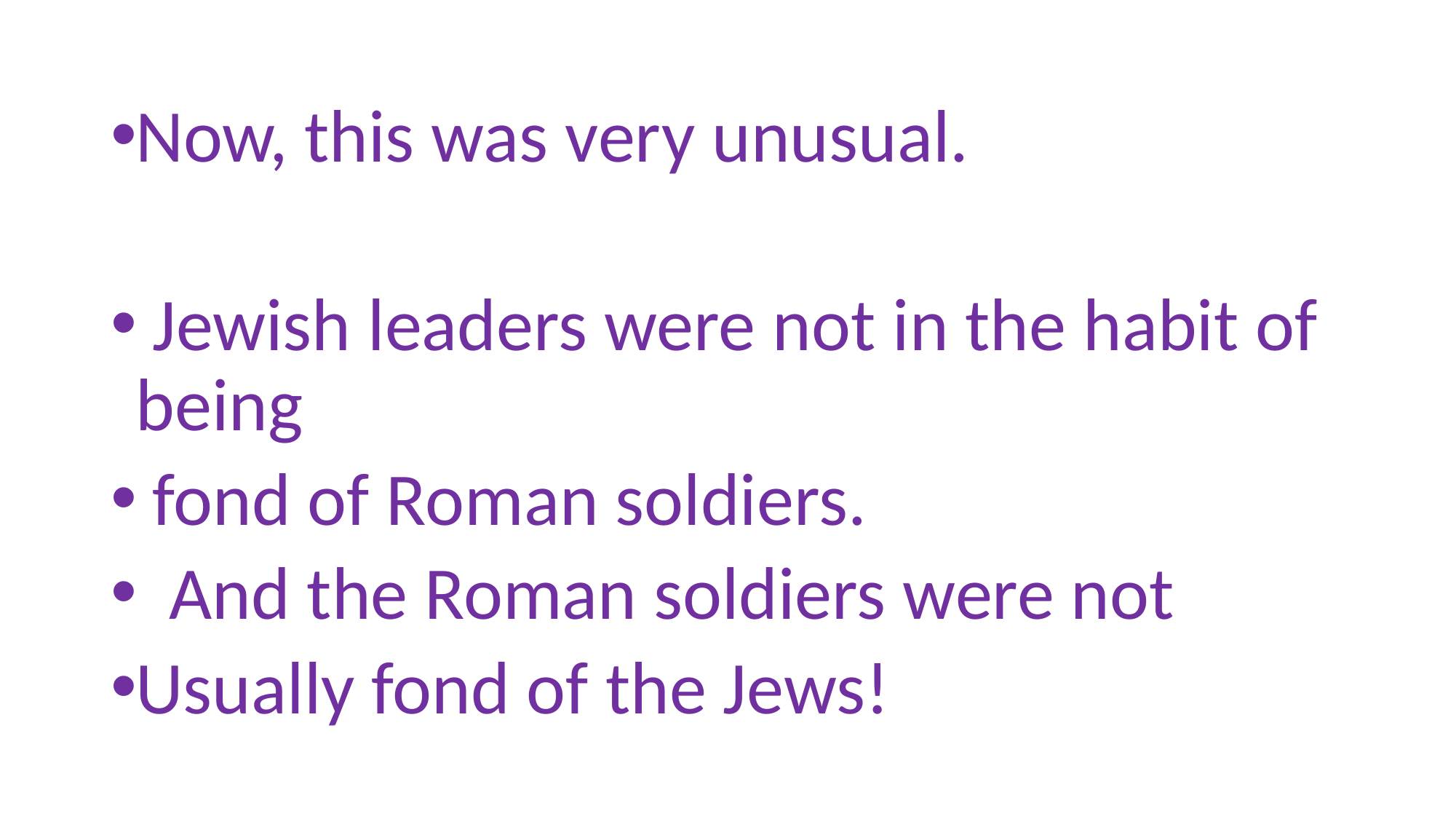

Now, this was very unusual.

 Jewish leaders were not in the habit of being
 fond of Roman soldiers.
  And the Roman soldiers were not
Usually fond of the Jews!